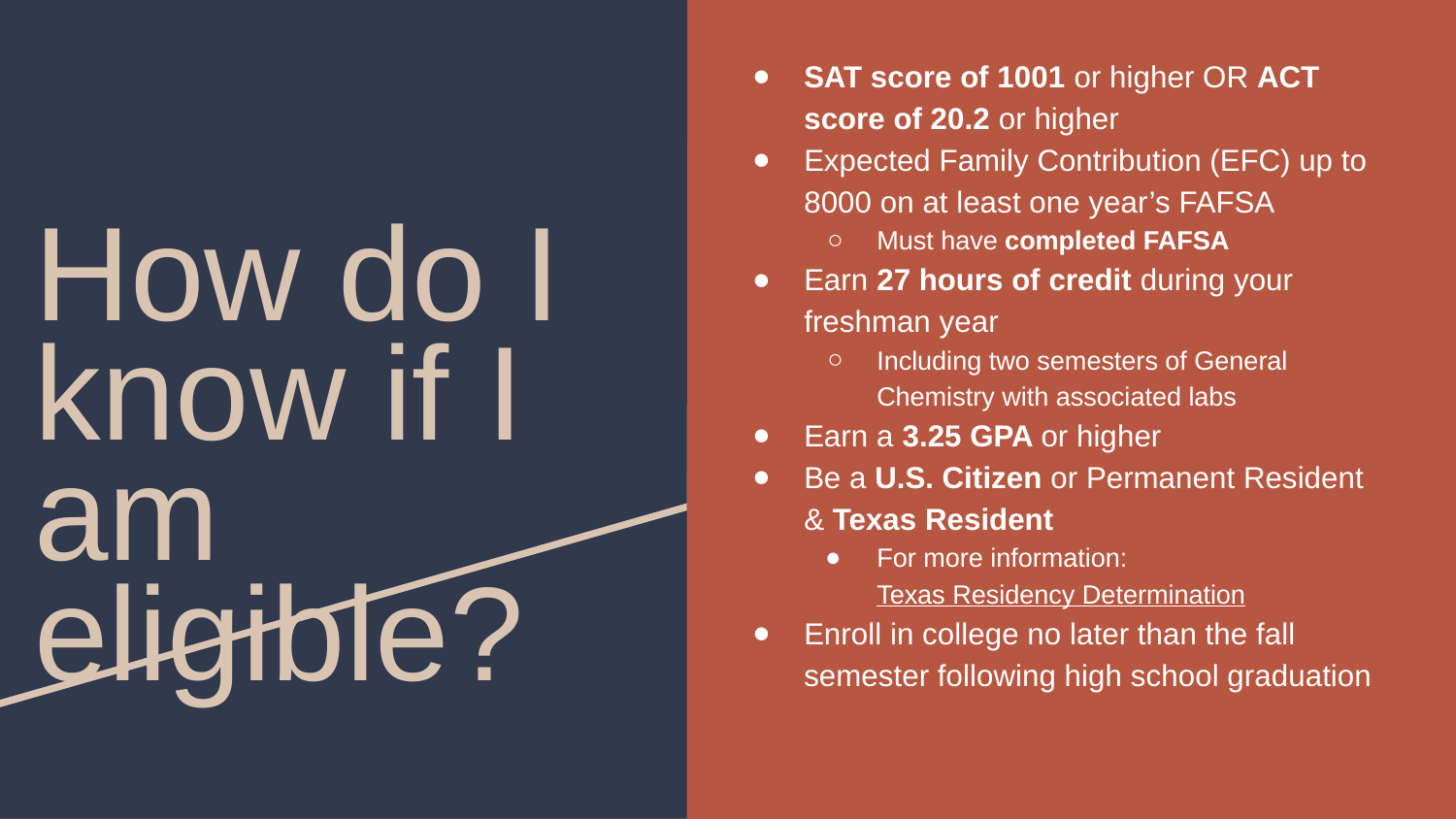

SAT score of 1001 or higher OR ACT score of 20.2 or higher
Expected Family Contribution (EFC) up to 8000 on at least one year’s FAFSA
Must have completed FAFSA
Earn 27 hours of credit during your freshman year
Including two semesters of General Chemistry with associated labs
Earn a 3.25 GPA or higher
Be a U.S. Citizen or Permanent Resident & Texas Resident
For more information: Texas Residency Determination
Enroll in college no later than the fall semester following high school graduation
# How do I know if I am eligible?